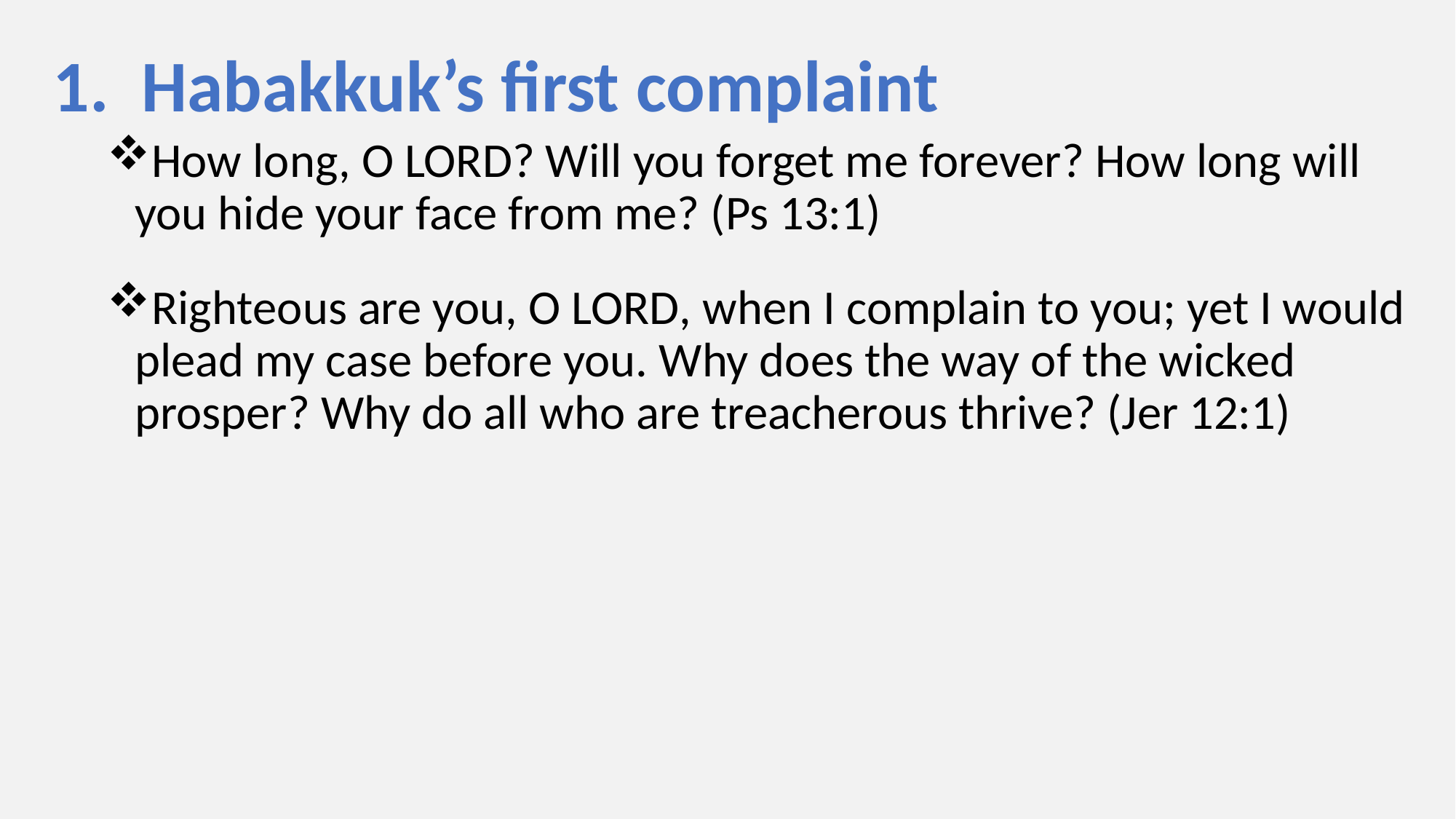

Habakkuk’s first complaint
How long, O LORD? Will you forget me forever? How long will you hide your face from me? (Ps 13:1)

Righteous are you, O Lord, when I complain to you; yet I would plead my case before you. Why does the way of the wicked prosper? Why do all who are treacherous thrive? (Jer 12:1)